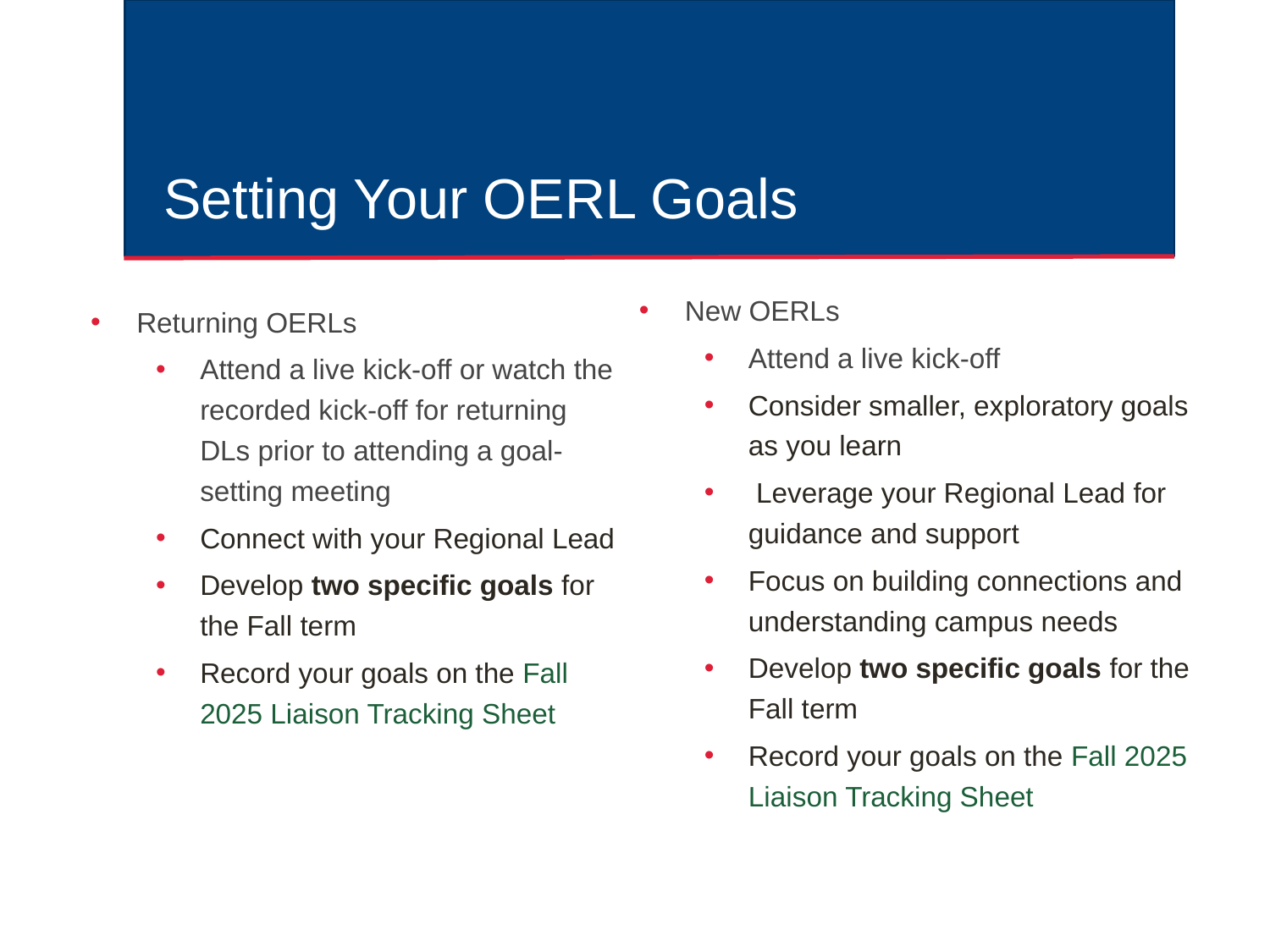

# Setting Your OERL Goals
New OERLs
Attend a live kick-off
Consider smaller, exploratory goals as you learn
 Leverage your Regional Lead for guidance and support
Focus on building connections and understanding campus needs
Develop two specific goals for the Fall term
Record your goals on the Fall 2025 Liaison Tracking Sheet

Returning OERLs
Attend a live kick-off or watch the recorded kick-off for returning DLs prior to attending a goal-setting meeting
Connect with your Regional Lead
Develop two specific goals for the Fall term
Record your goals on the Fall 2025 Liaison Tracking Sheet